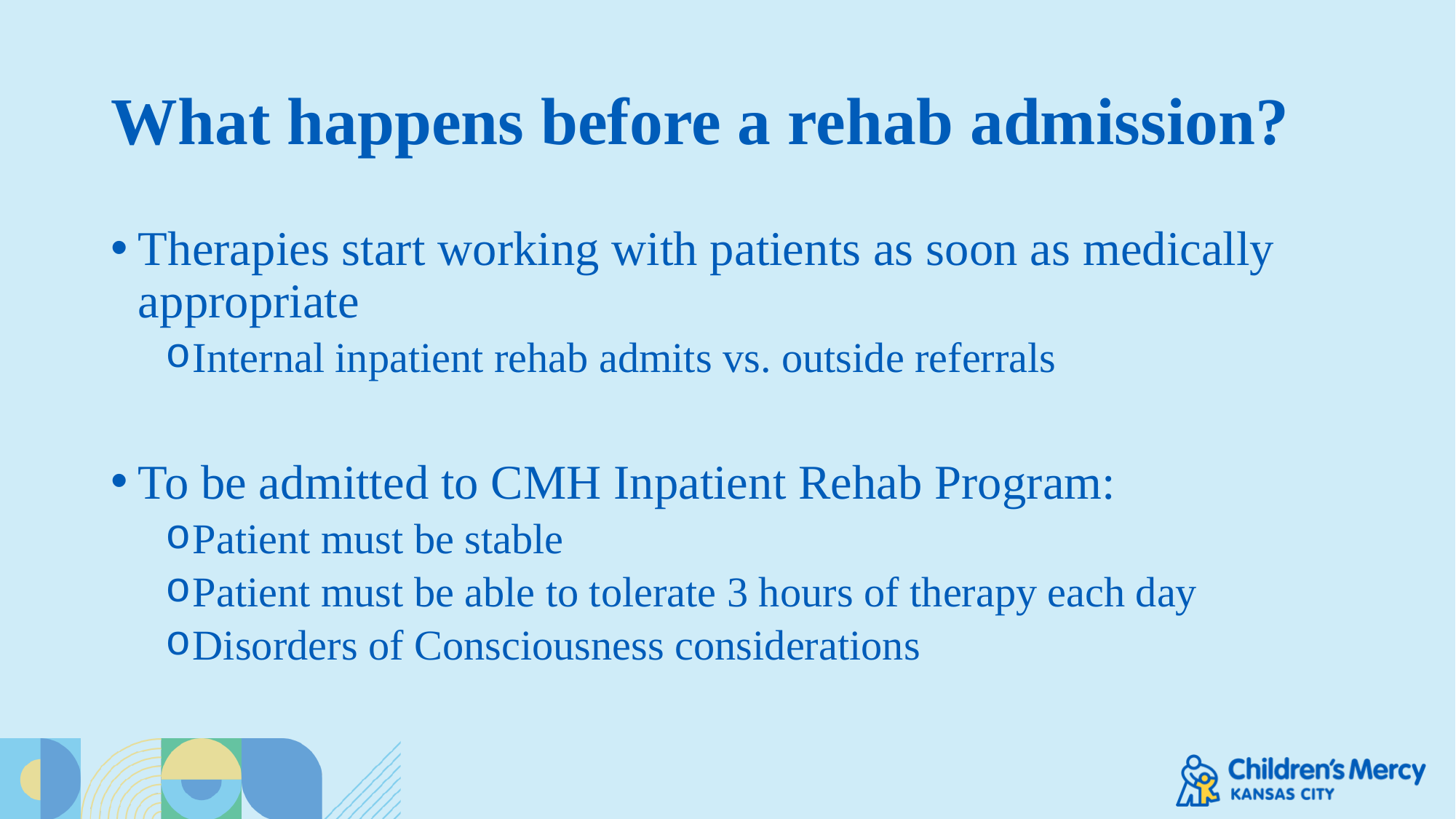

# What happens before a rehab admission?
Therapies start working with patients as soon as medically appropriate
Internal inpatient rehab admits vs. outside referrals

To be admitted to CMH Inpatient Rehab Program:
Patient must be stable
Patient must be able to tolerate 3 hours of therapy each day
Disorders of Consciousness considerations